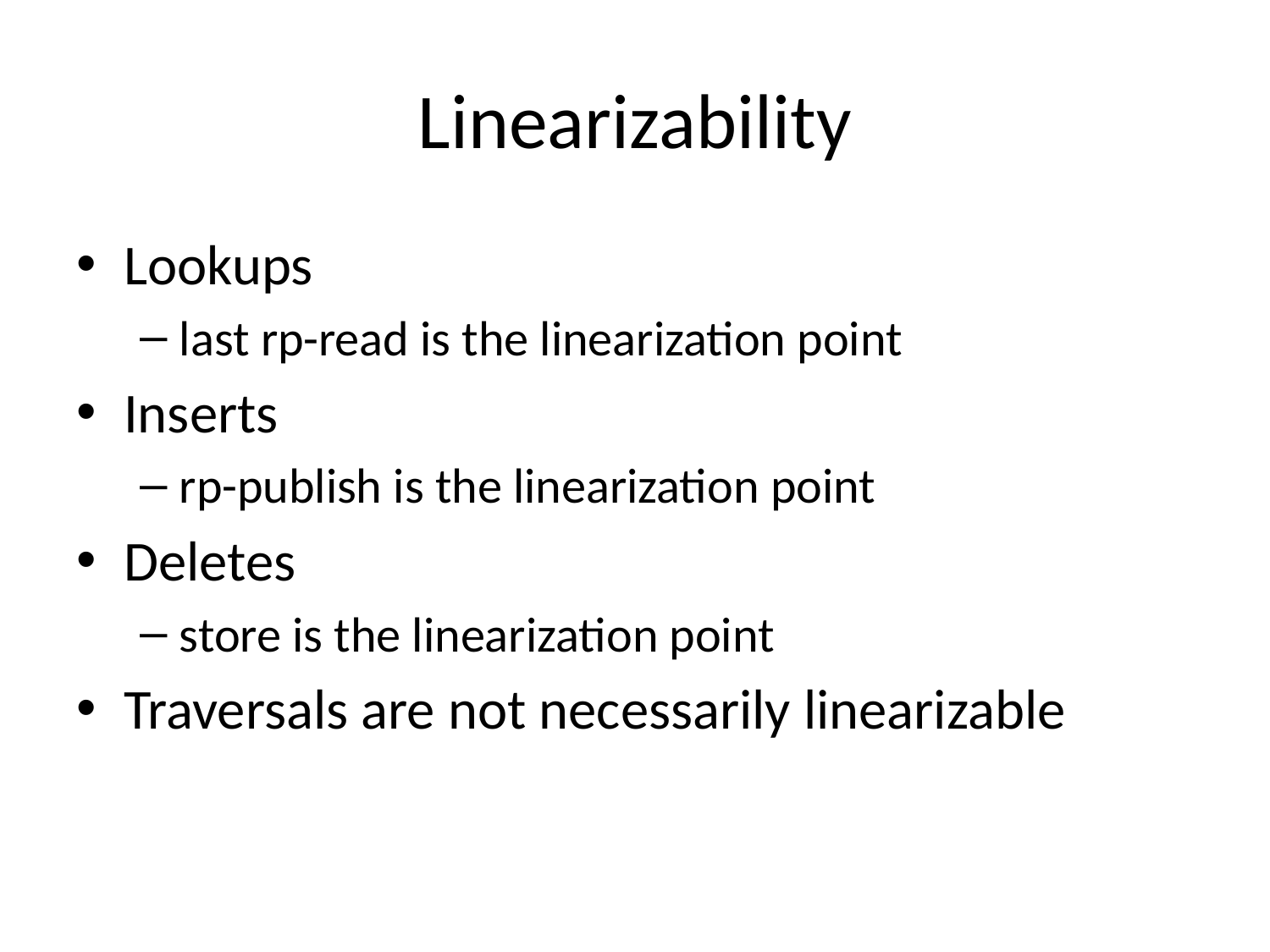

# Linearizability
Lookups
last rp-read is the linearization point
Inserts
rp-publish is the linearization point
Deletes
store is the linearization point
Traversals are not necessarily linearizable